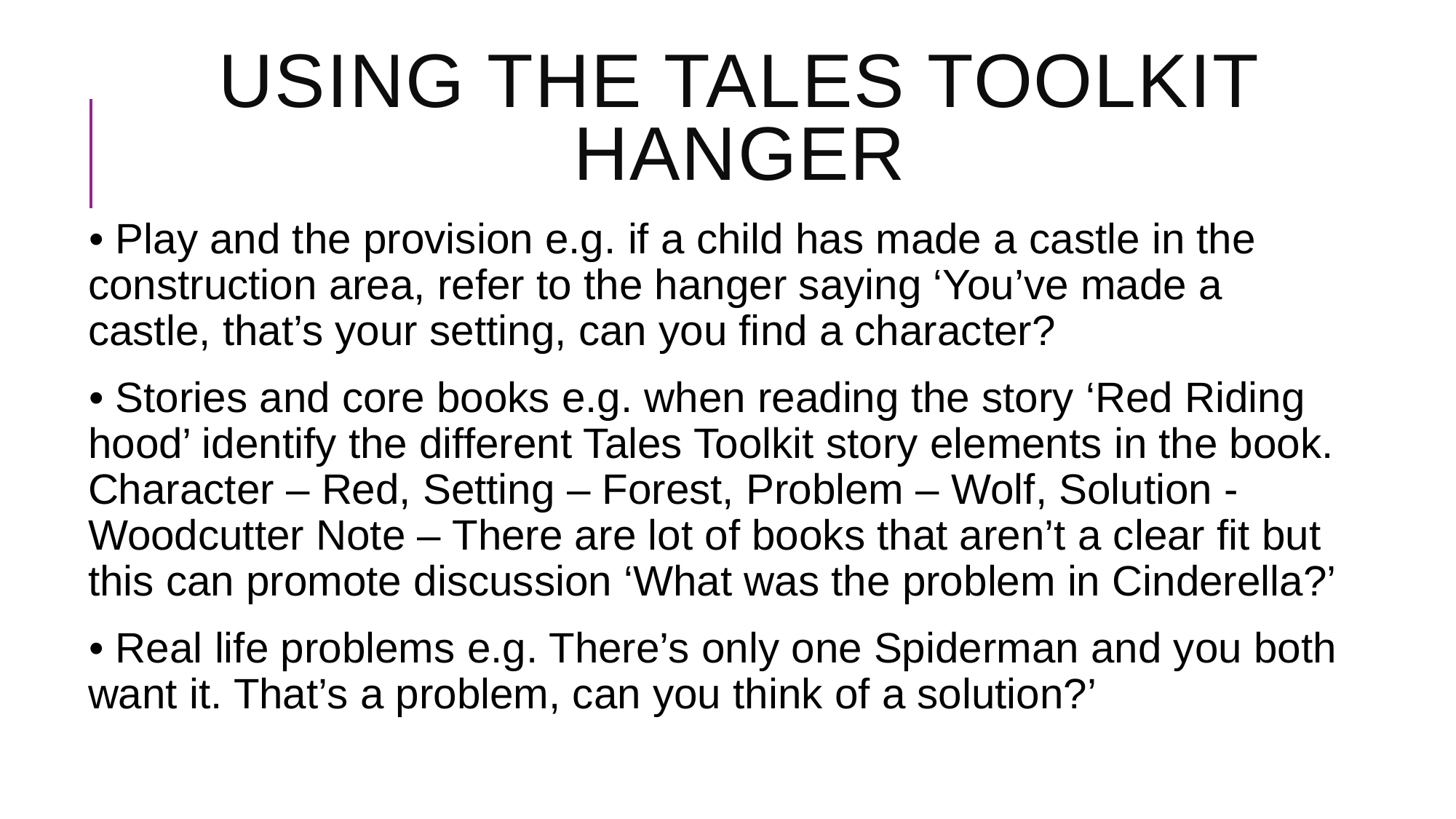

# Using the Tales Toolkit hanger
• Play and the provision e.g. if a child has made a castle in the construction area, refer to the hanger saying ‘You’ve made a castle, that’s your setting, can you find a character?
• Stories and core books e.g. when reading the story ‘Red Riding hood’ identify the different Tales Toolkit story elements in the book. Character – Red, Setting – Forest, Problem – Wolf, Solution - Woodcutter Note – There are lot of books that aren’t a clear fit but this can promote discussion ‘What was the problem in Cinderella?’
• Real life problems e.g. There’s only one Spiderman and you both want it. That’s a problem, can you think of a solution?’